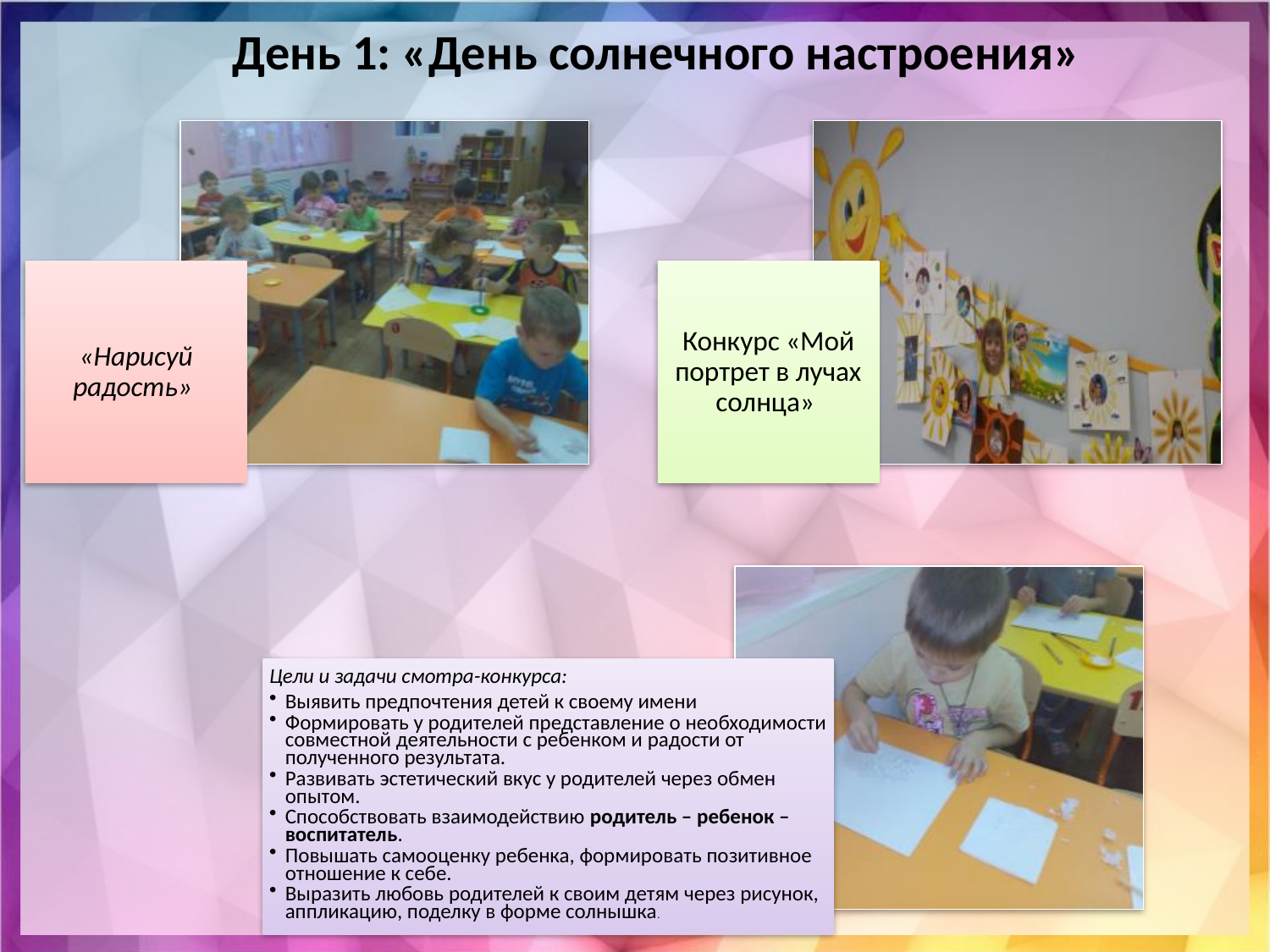

# День 1: «День солнечного настроения»
«Нарисуй радость»
Конкурс «Мой портрет в лучах солнца»
Цели и задачи смотра-конкурса:
Выявить предпочтения детей к своему имени
Формировать у родителей представление о необходимости совместной деятельности с ребенком и радости от полученного результата.
Развивать эстетический вкус у родителей через обмен опытом.
Способствовать взаимодействию родитель – ребенок – воспитатель.
Повышать самооценку ребенка, формировать позитивное отношение к себе.
Выразить любовь родителей к своим детям через рисунок, аппликацию, поделку в форме солнышка.